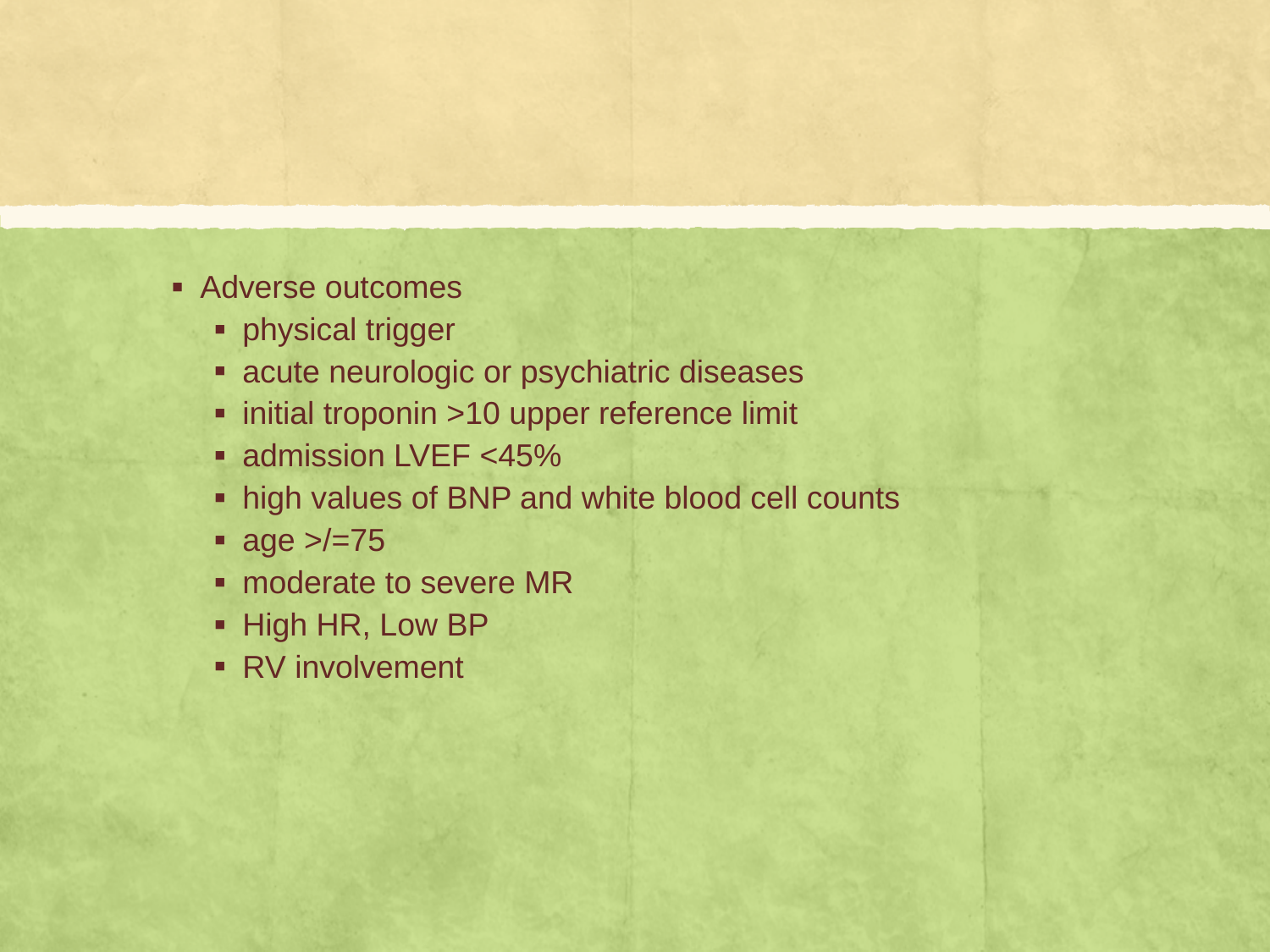

#
Adverse outcomes
physical trigger
acute neurologic or psychiatric diseases
initial troponin >10 upper reference limit
admission LVEF <45%
high values of BNP and white blood cell counts
age >/=75
moderate to severe MR
High HR, Low BP
RV involvement